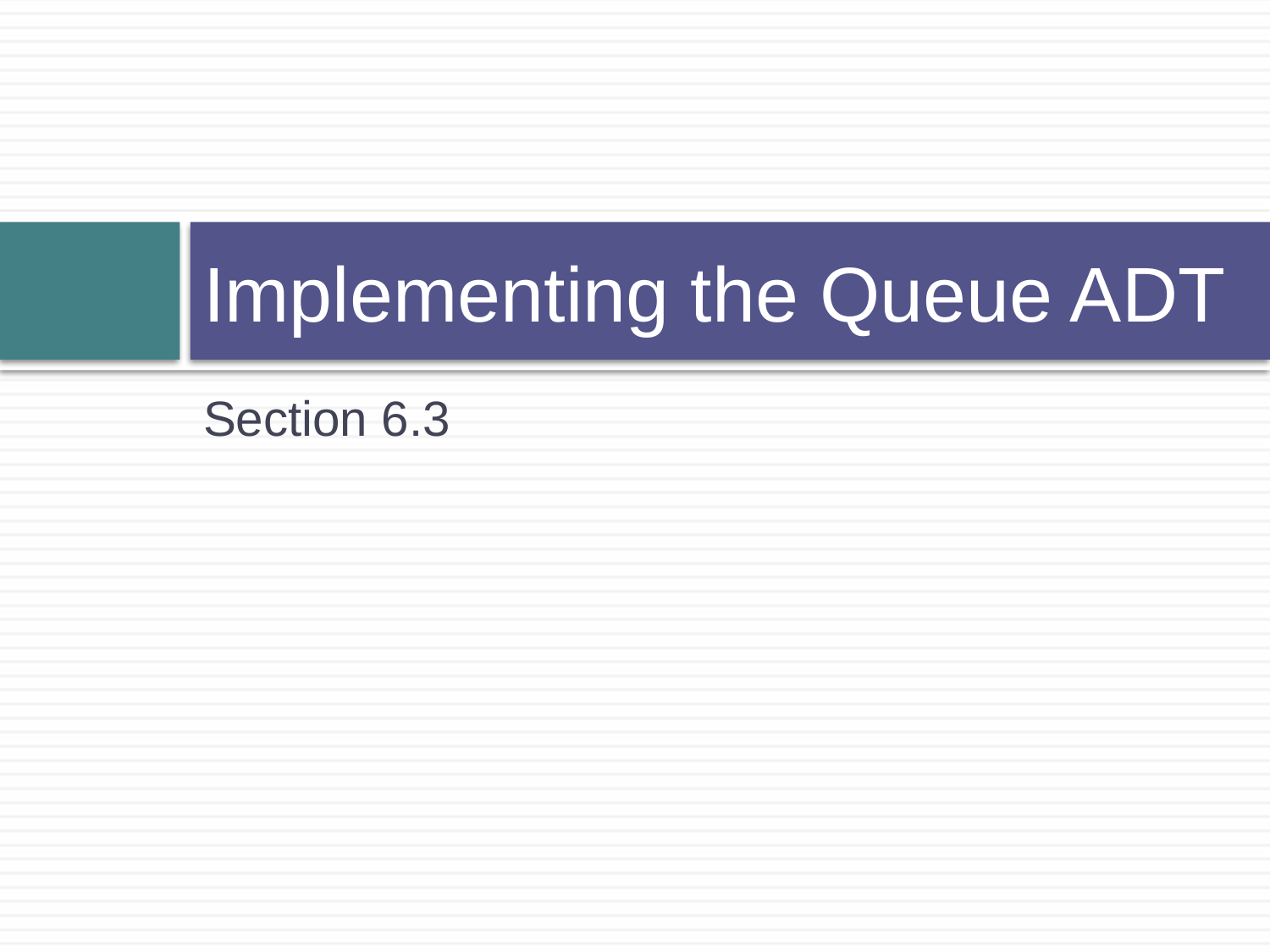

# Implementing the Queue ADT
Section 6.3